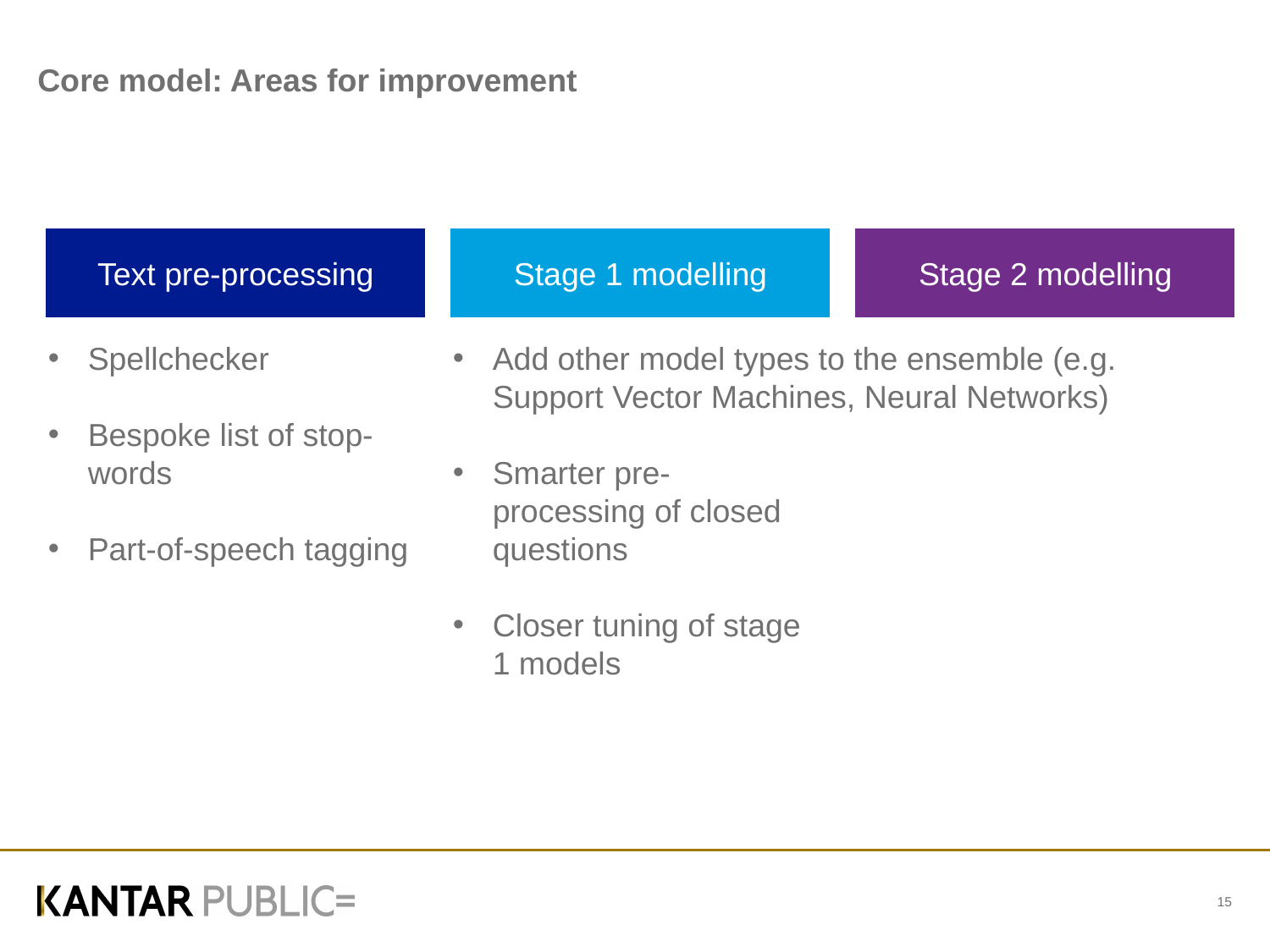

# Core model: Areas for improvement

Text pre-processing
Stage 1 modelling
Stage 2 modelling
Spellchecker

Bespoke list of stop-words

Part-of-speech tagging

Smarter pre-processing of closed questions

Closer tuning of stage 1 models
Add other model types to the ensemble (e.g. Support Vector Machines, Neural Networks)

15